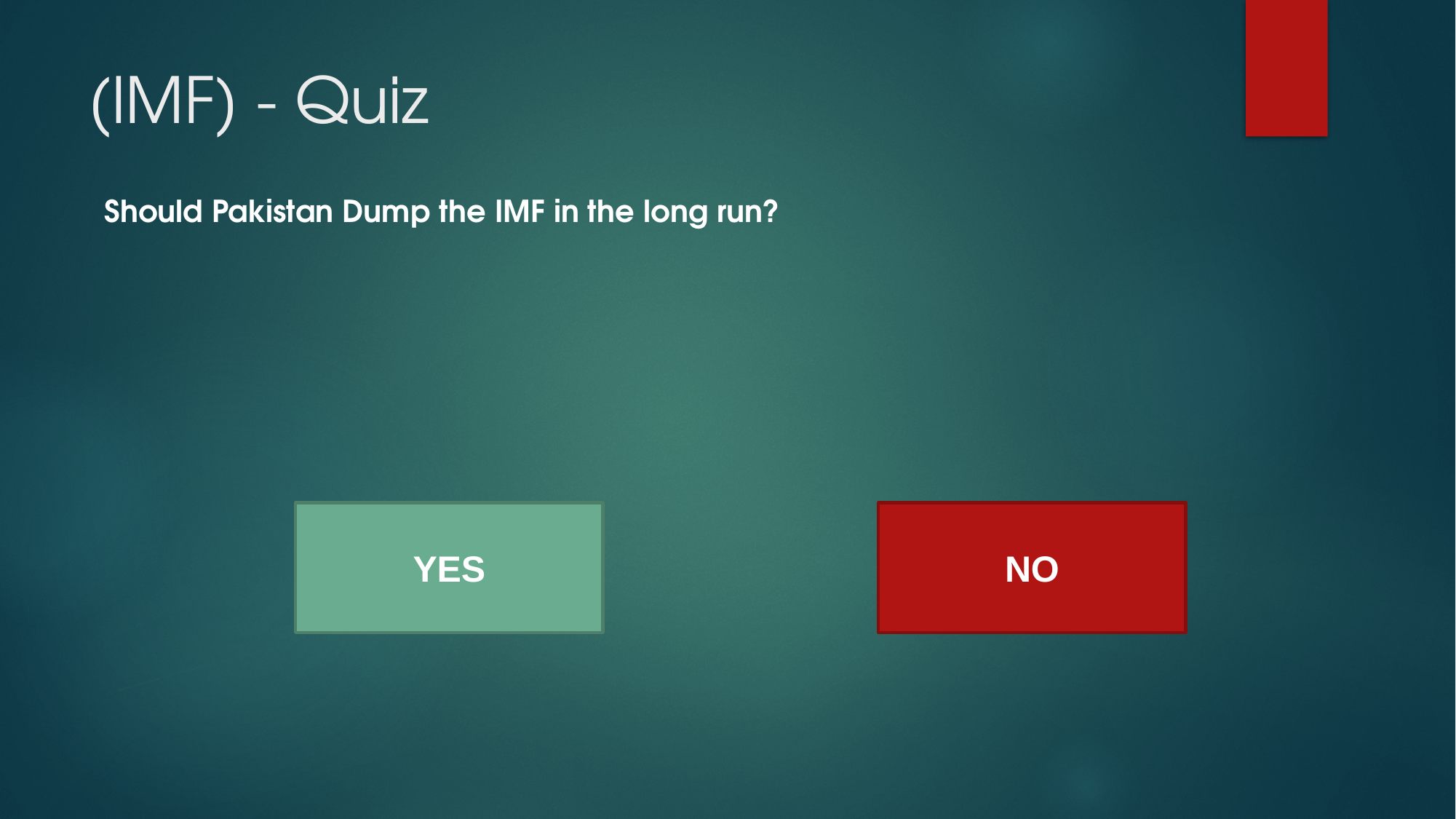

# (IMF) - Quiz
Should Pakistan Dump the IMF in the long run?
YES
NO